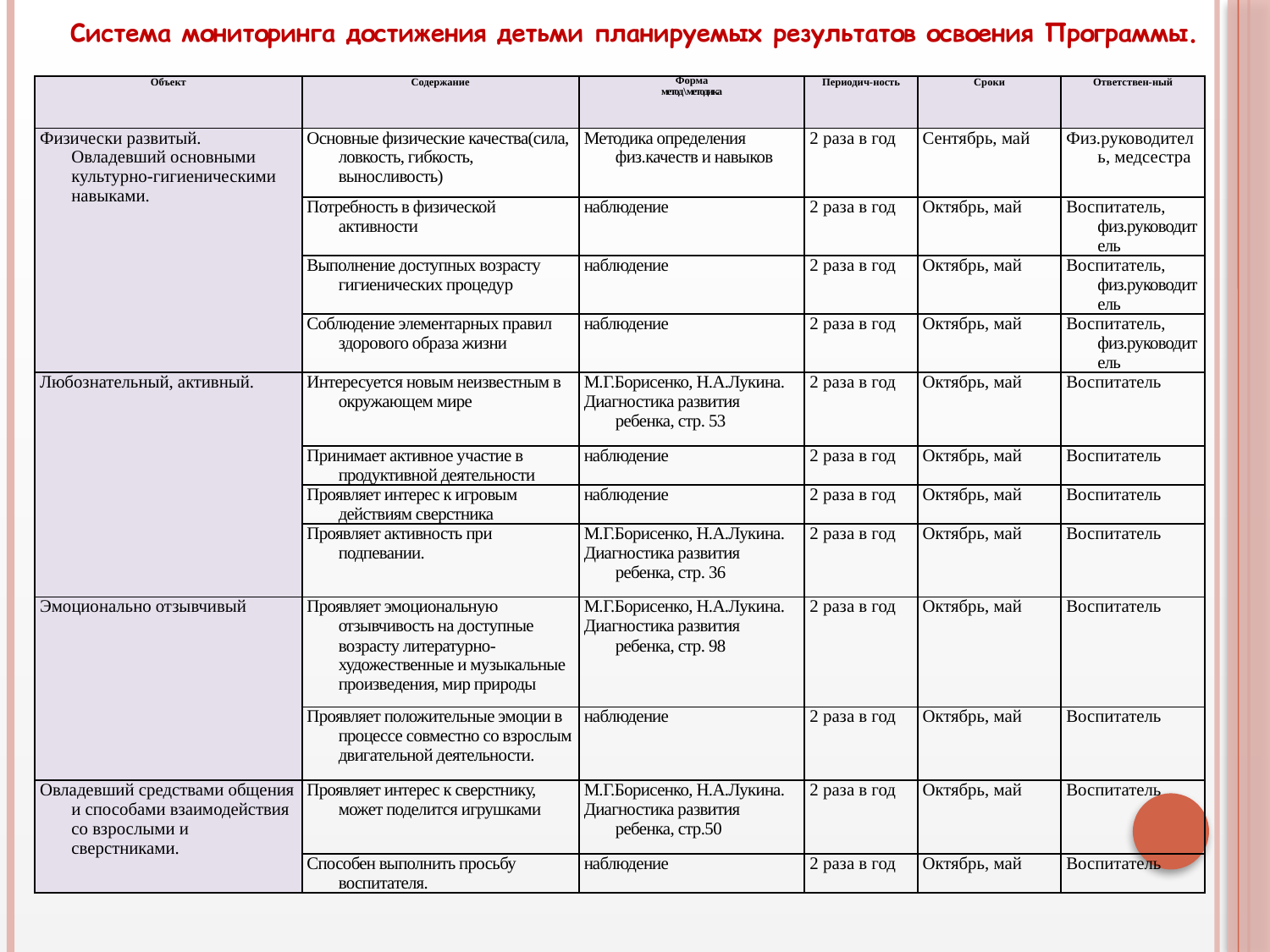

Система мониторинга достижения детьми планируемых результатов освоения Программы.
| Объект | Содержание | Форма метод\методика | Периодич-ность | Сроки | Ответствен-ный |
| --- | --- | --- | --- | --- | --- |
| Физически развитый. Овладевший основными культурно-гигиеническими навыками. | Основные физические качества(сила, ловкость, гибкость, выносливость) | Методика определения физ.качеств и навыков | 2 раза в год | Сентябрь, май | Физ.руководитель, медсестра |
|  | Потребность в физической активности | наблюдение | 2 раза в год | Октябрь, май | Воспитатель, физ.руководитель |
|  | Выполнение доступных возрасту гигиенических процедур | наблюдение | 2 раза в год | Октябрь, май | Воспитатель, физ.руководитель |
|  | Соблюдение элементарных правил здорового образа жизни | наблюдение | 2 раза в год | Октябрь, май | Воспитатель, физ.руководитель |
| Любознательный, активный. | Интересуется новым неизвестным в окружающем мире | М.Г.Борисенко, Н.А.Лукина. Диагностика развития ребенка, стр. 53 | 2 раза в год | Октябрь, май | Воспитатель |
|  | Принимает активное участие в продуктивной деятельности | наблюдение | 2 раза в год | Октябрь, май | Воспитатель |
|  | Проявляет интерес к игровым действиям сверстника | наблюдение | 2 раза в год | Октябрь, май | Воспитатель |
|  | Проявляет активность при подпевании. | М.Г.Борисенко, Н.А.Лукина. Диагностика развития ребенка, стр. 36 | 2 раза в год | Октябрь, май | Воспитатель |
| Эмоционально отзывчивый | Проявляет эмоциональную отзывчивость на доступные возрасту литературно-художественные и музыкальные произведения, мир природы | М.Г.Борисенко, Н.А.Лукина. Диагностика развития ребенка, стр. 98 | 2 раза в год | Октябрь, май | Воспитатель |
|  | Проявляет положительные эмоции в процессе совместно со взрослым двигательной деятельности. | наблюдение | 2 раза в год | Октябрь, май | Воспитатель |
| Овладевший средствами общения и способами взаимодействия со взрослыми и сверстниками. | Проявляет интерес к сверстнику, может поделится игрушками | М.Г.Борисенко, Н.А.Лукина. Диагностика развития ребенка, стр.50 | 2 раза в год | Октябрь, май | Воспитатель |
|  | Способен выполнить просьбу воспитателя. | наблюдение | 2 раза в год | Октябрь, май | Воспитатель |